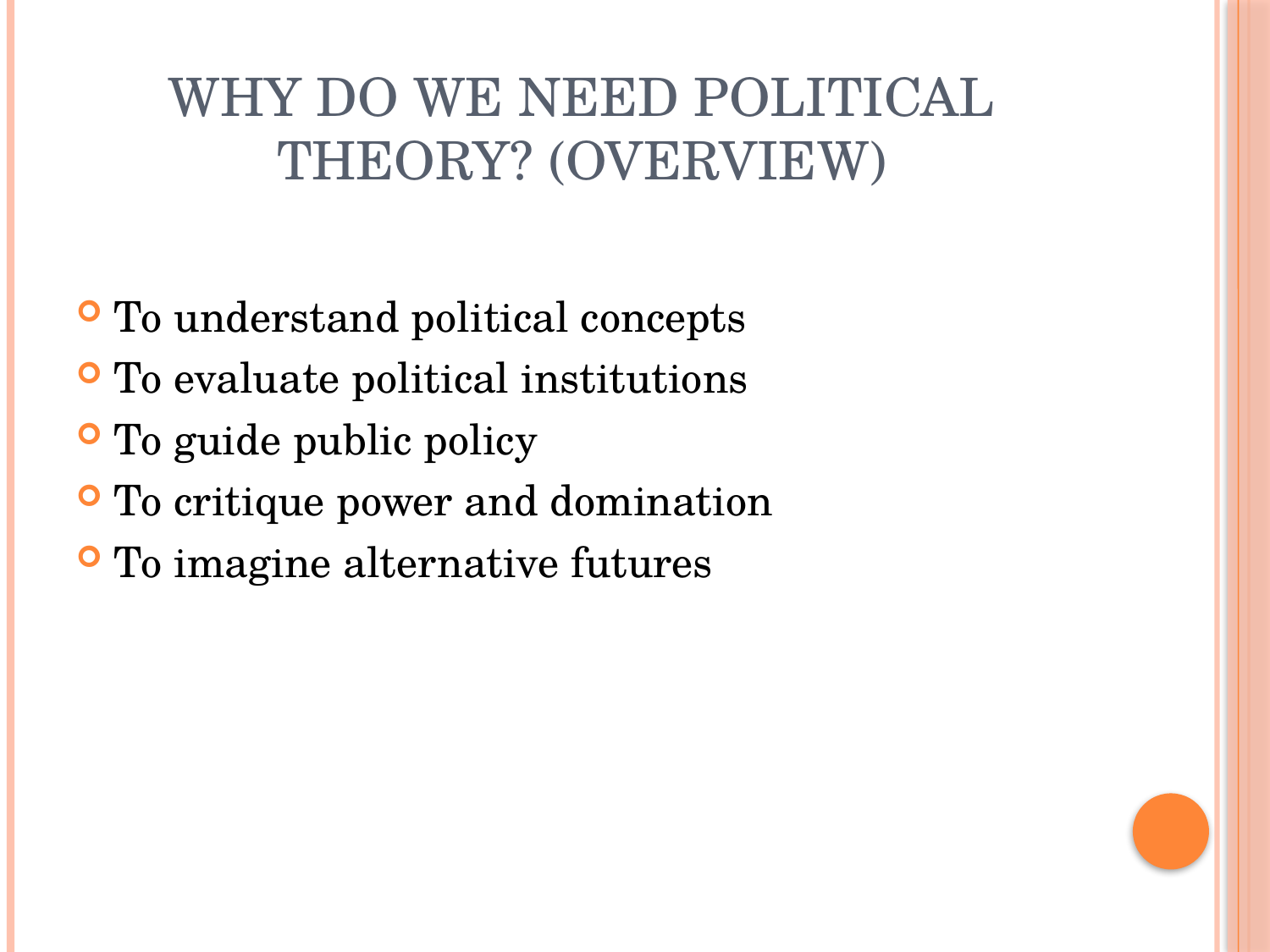

# Why Do We Need Political Theory? (Overview)

To understand political concepts
To evaluate political institutions
To guide public policy
To critique power and domination
To imagine alternative futures